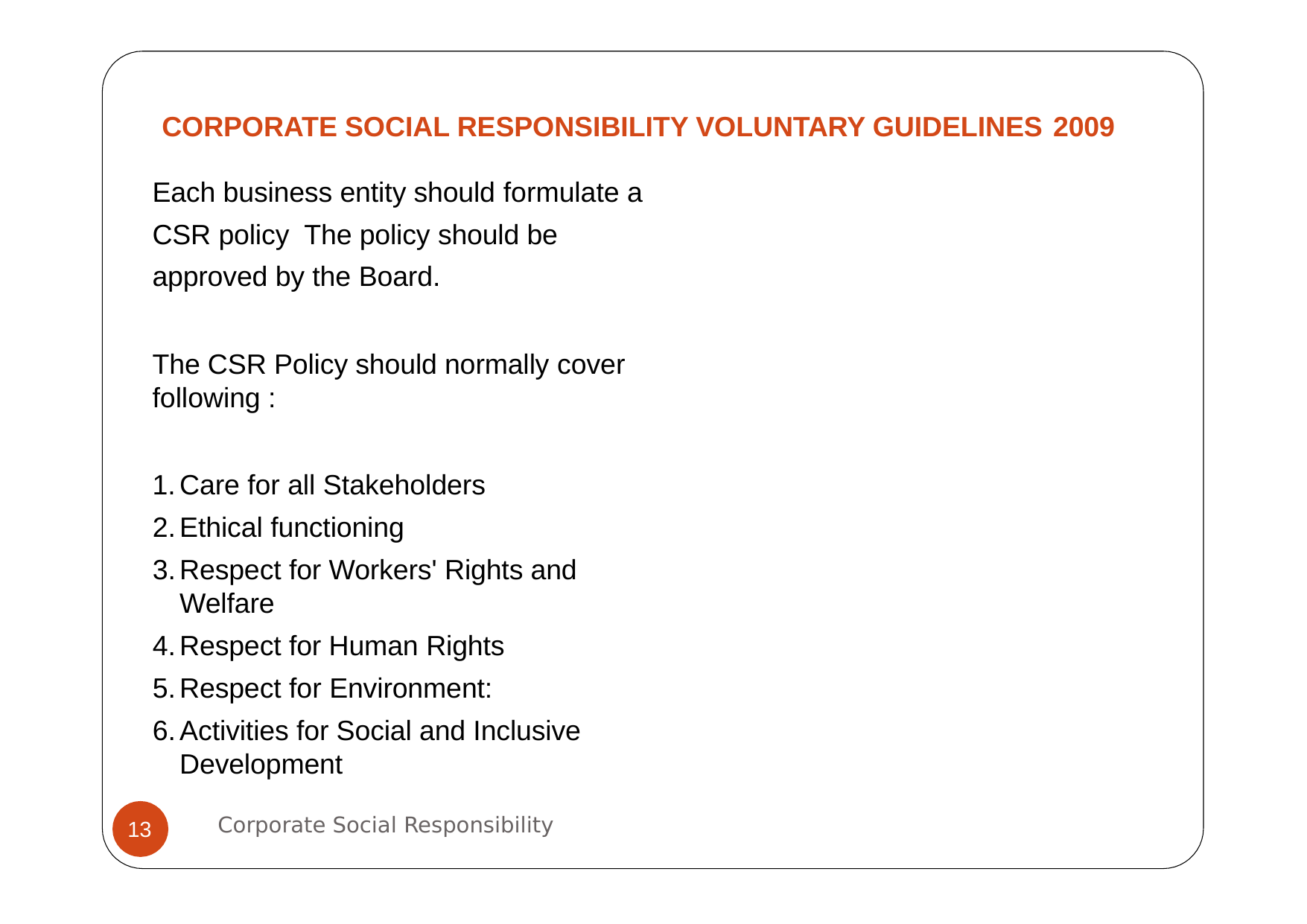

CORPORATE SOCIAL RESPONSIBILITY VOLUNTARY GUIDELINES 2009
Each business entity should formulate a CSR policy  The policy should be approved by the Board.

The CSR Policy should normally cover following :

Care for all Stakeholders
Ethical functioning
Respect for Workers' Rights and Welfare
Respect for Human Rights
Respect for Environment:
Activities for Social and Inclusive Development

Corporate Social Responsibility
13